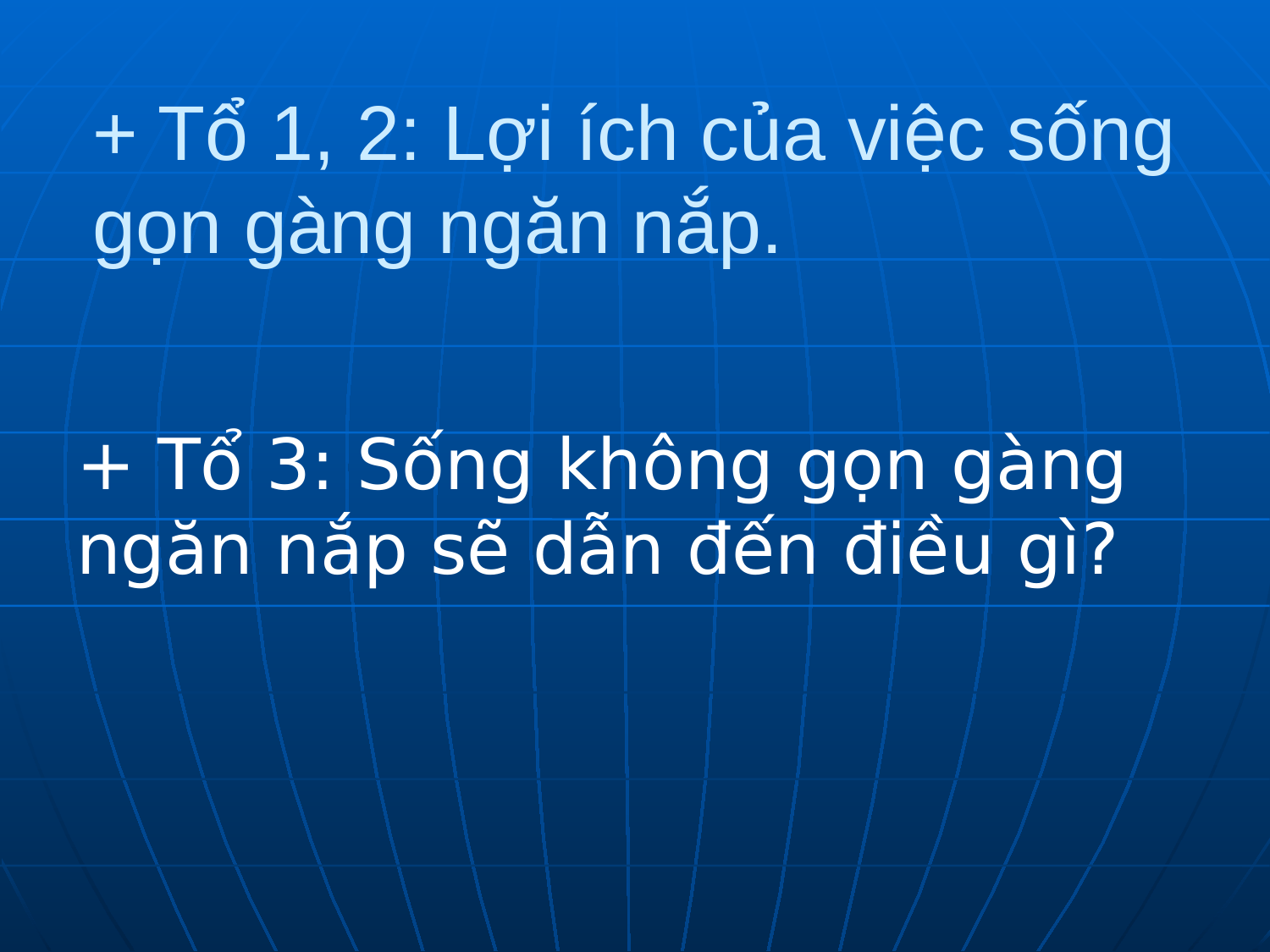

# + Tổ 1, 2: Lợi ích của việc sống gọn gàng ngăn nắp.
+ Tổ 3: Sống không gọn gàng ngăn nắp sẽ dẫn đến điều gì?